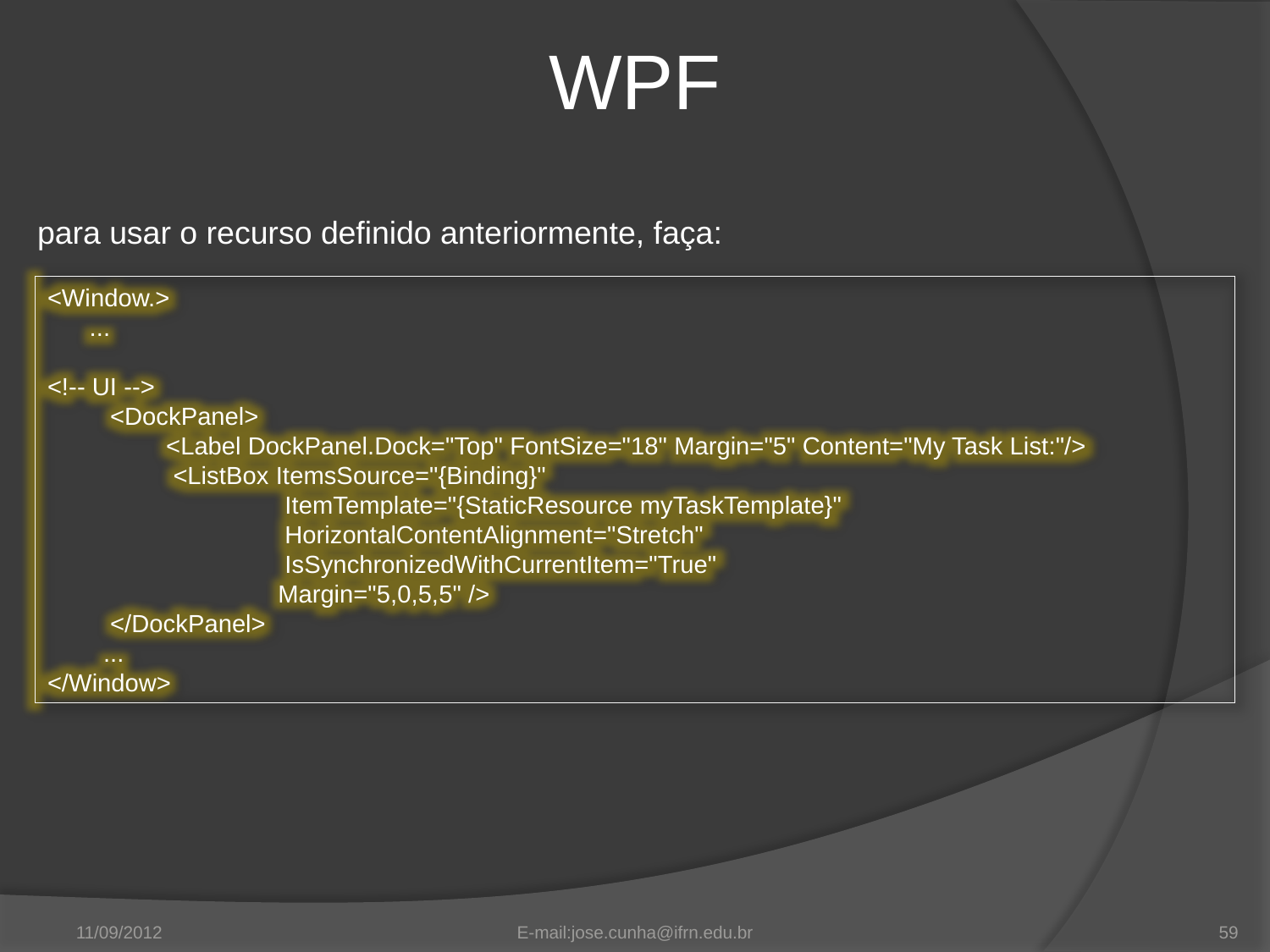

WPF
para usar o recurso definido anteriormente, faça:
<Window.>
      ...

<!-- UI -->
         <DockPanel>
                 <Label DockPanel.Dock="Top" FontSize="18" Margin="5" Content="My Task List:"/>
                  <ListBox ItemsSource="{Binding}"
                                  ItemTemplate="{StaticResource myTaskTemplate}"
                                  HorizontalContentAlignment="Stretch"
                                  IsSynchronizedWithCurrentItem="True"
                                 Margin="5,0,5,5" />
         </DockPanel>
        ...
</Window>
11/09/2012
E-mail:jose.cunha@ifrn.edu.br
59